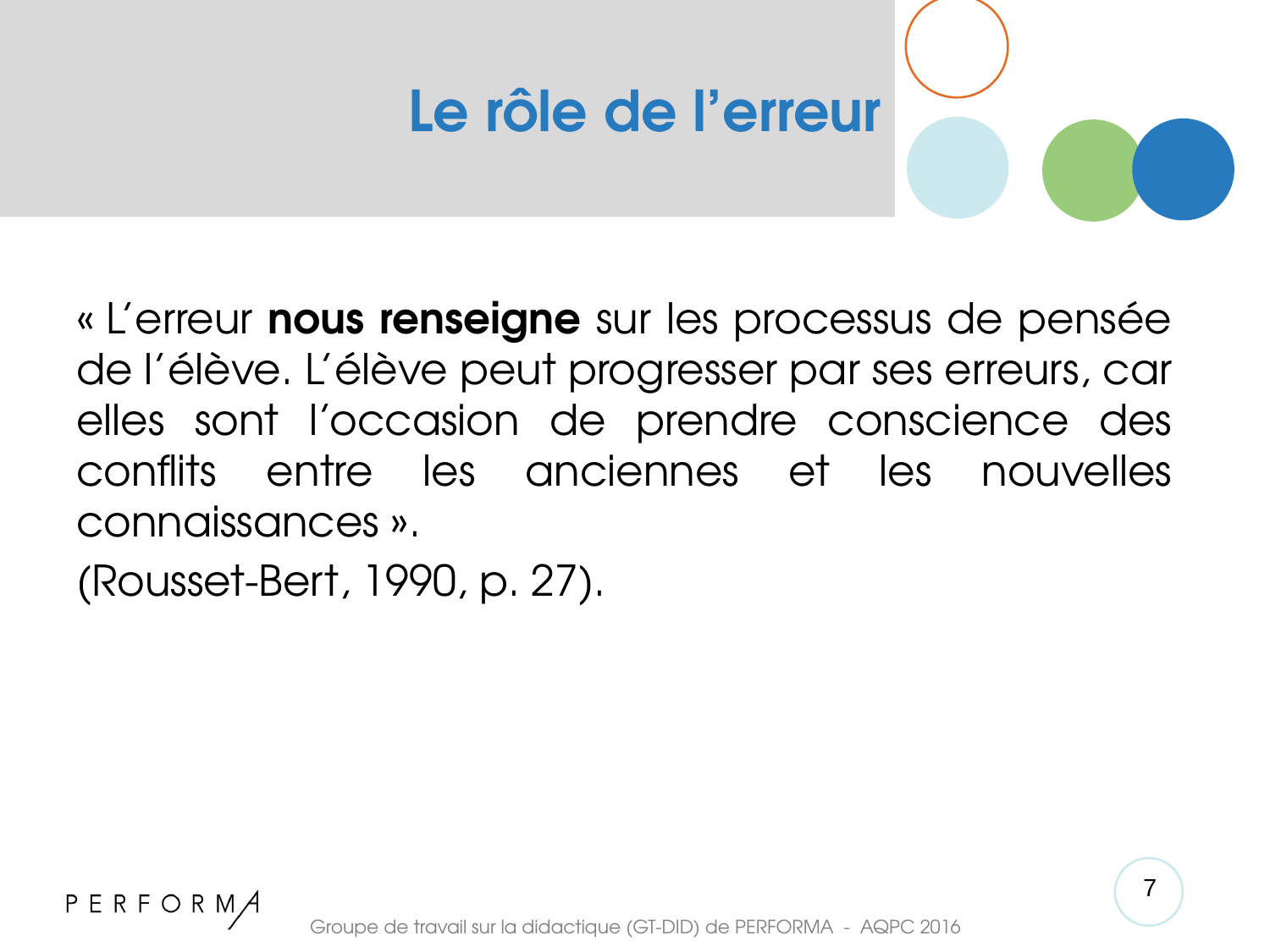

# Le rôle de l’erreur
« L’erreur nous renseigne sur les processus de pensée de l’élève. L’élève peut progresser par ses erreurs, car elles sont l’occasion de prendre conscience des conflits entre les anciennes et les nouvelles connaissances ».
(Rousset-Bert, 1990, p. 27).